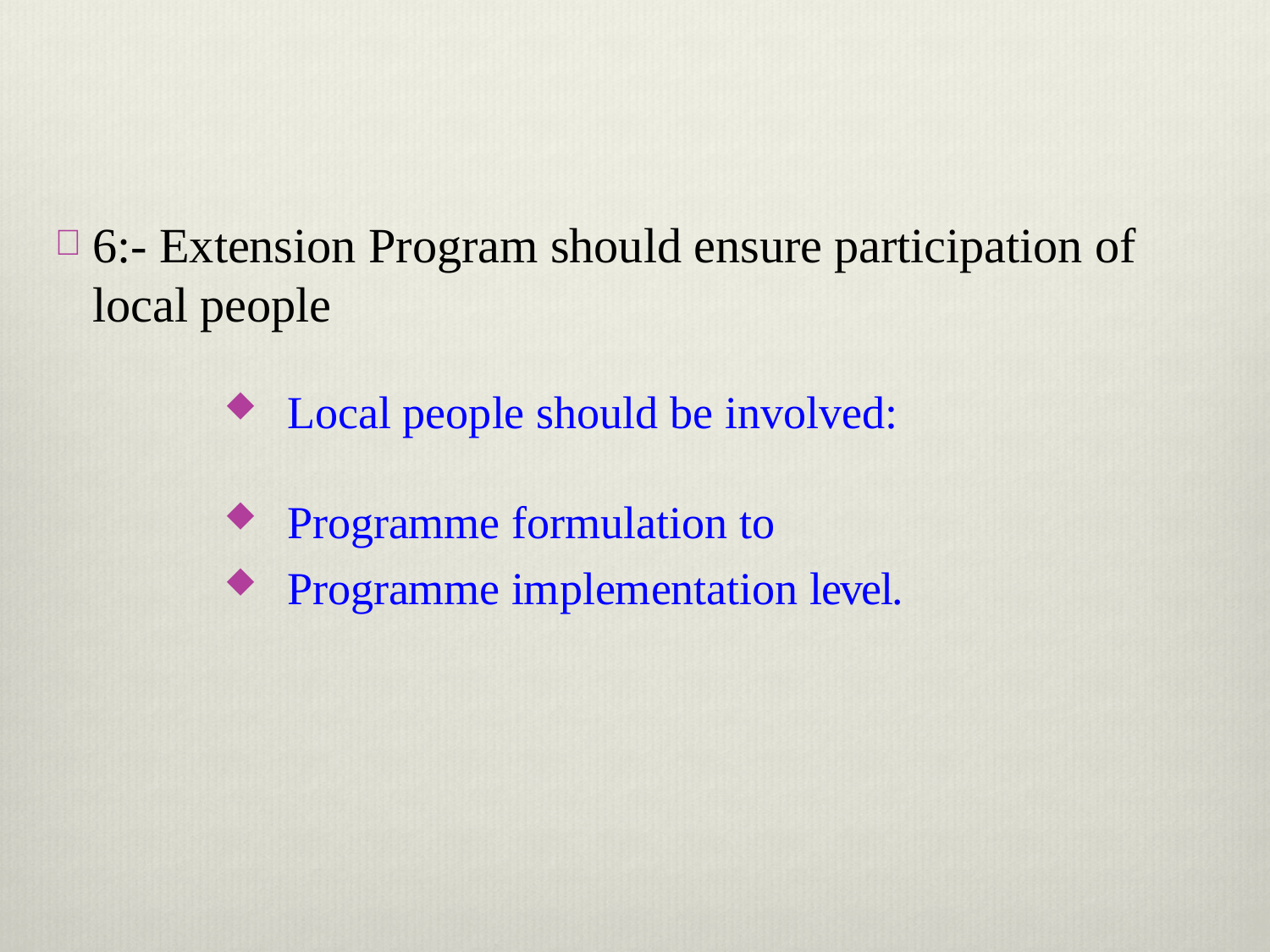

6:- Extension Program should ensure participation of local people
Local people should be involved:

Programme formulation to
Programme implementation level.